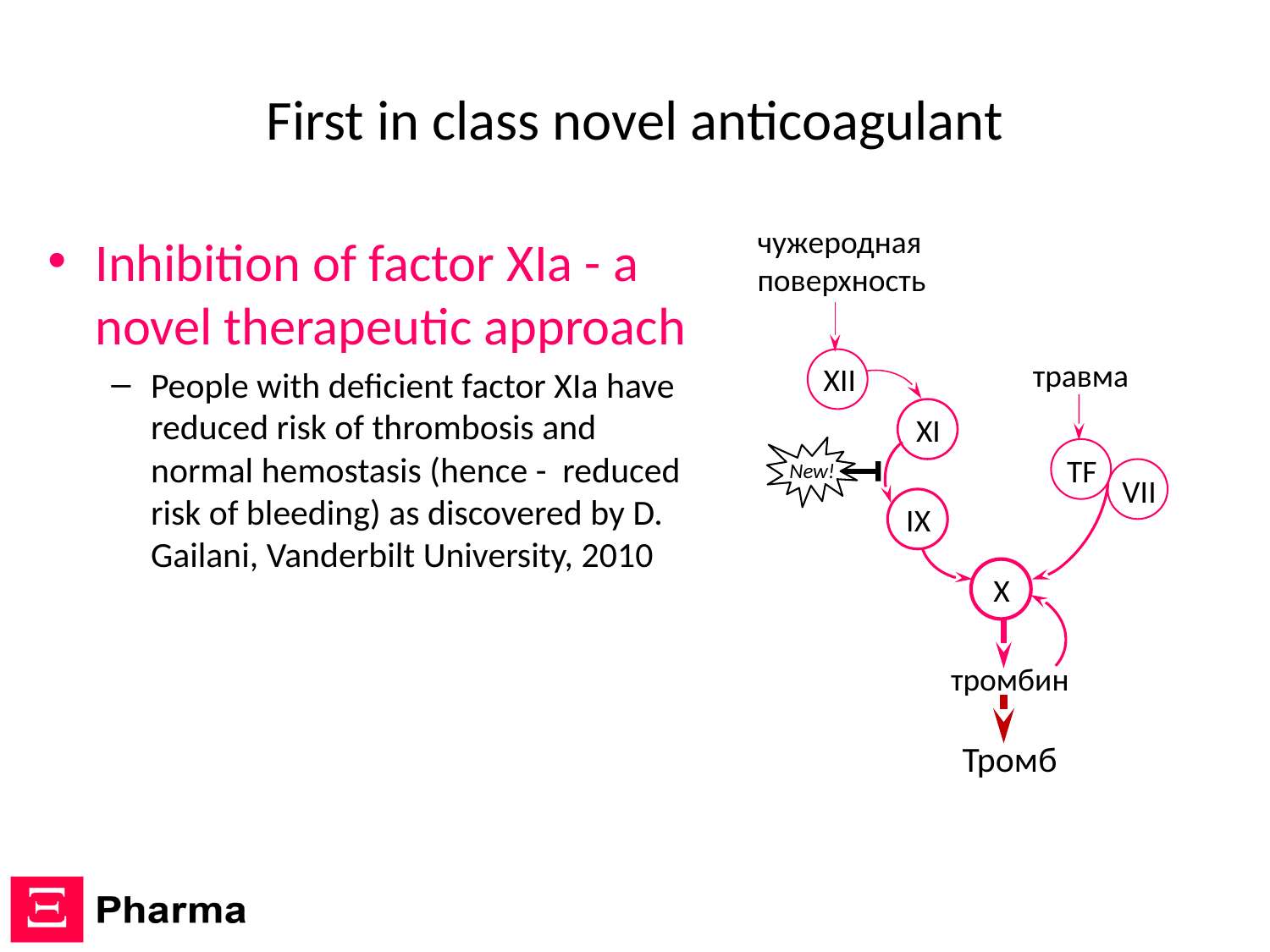

# First in class novel anticoagulant
чужеродная поверхность
травма

XII

XI

TF

VII

IX

X

тромбин
Тромб
Inhibition of factor XIa - a novel therapeutic approach
People with deficient factor XIa have reduced risk of thrombosis and normal hemostasis (hence -  reduced risk of bleeding) as discovered by D. Gailani, Vanderbilt University, 2010

New!